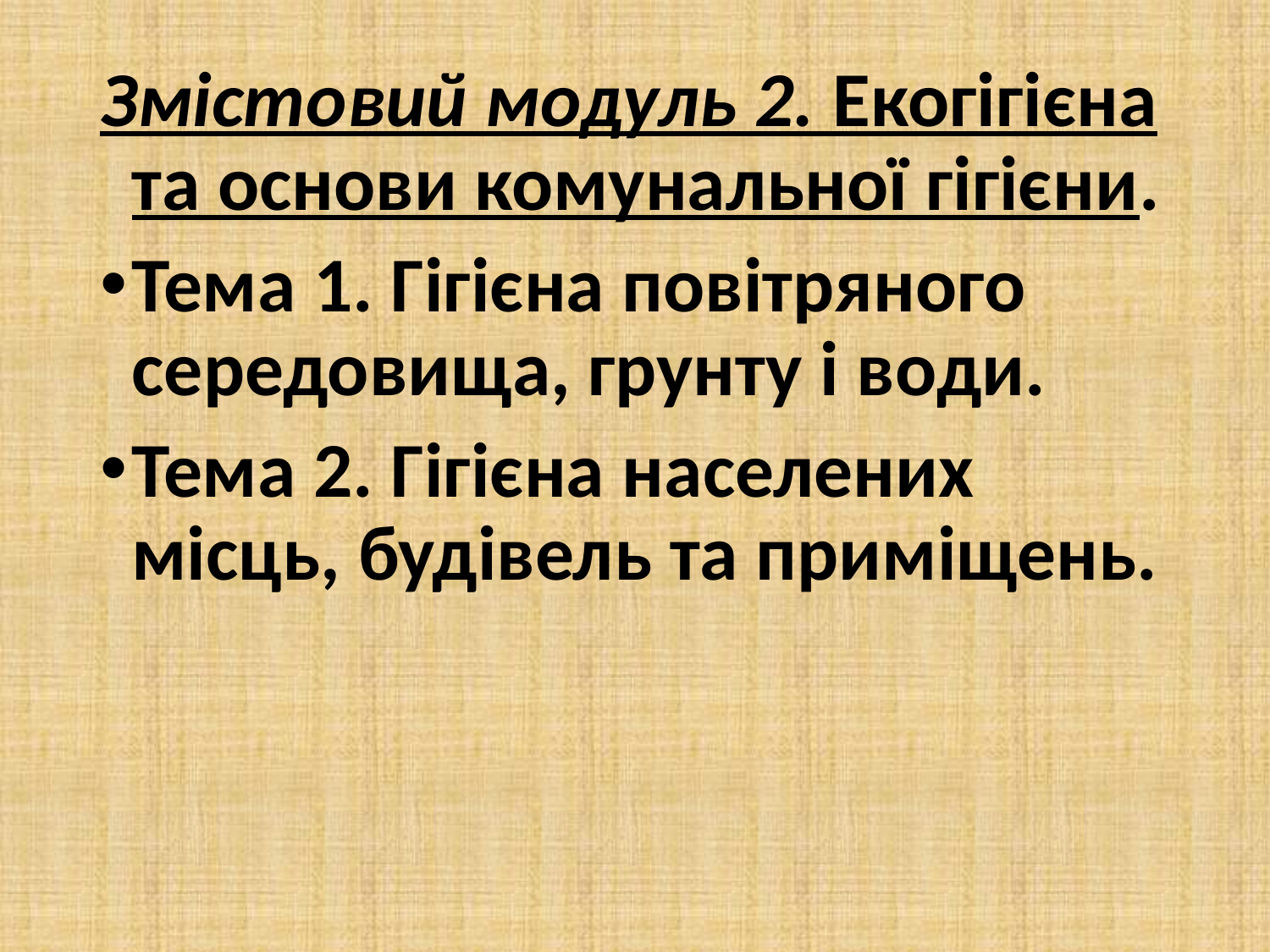

Змістовий модуль 2. Екогігієна та основи комунальної гігієни.
Тема 1. Гігієна повітряного середовища, грунту і води.
Тема 2. Гігієна населених місць, будівель та приміщень.